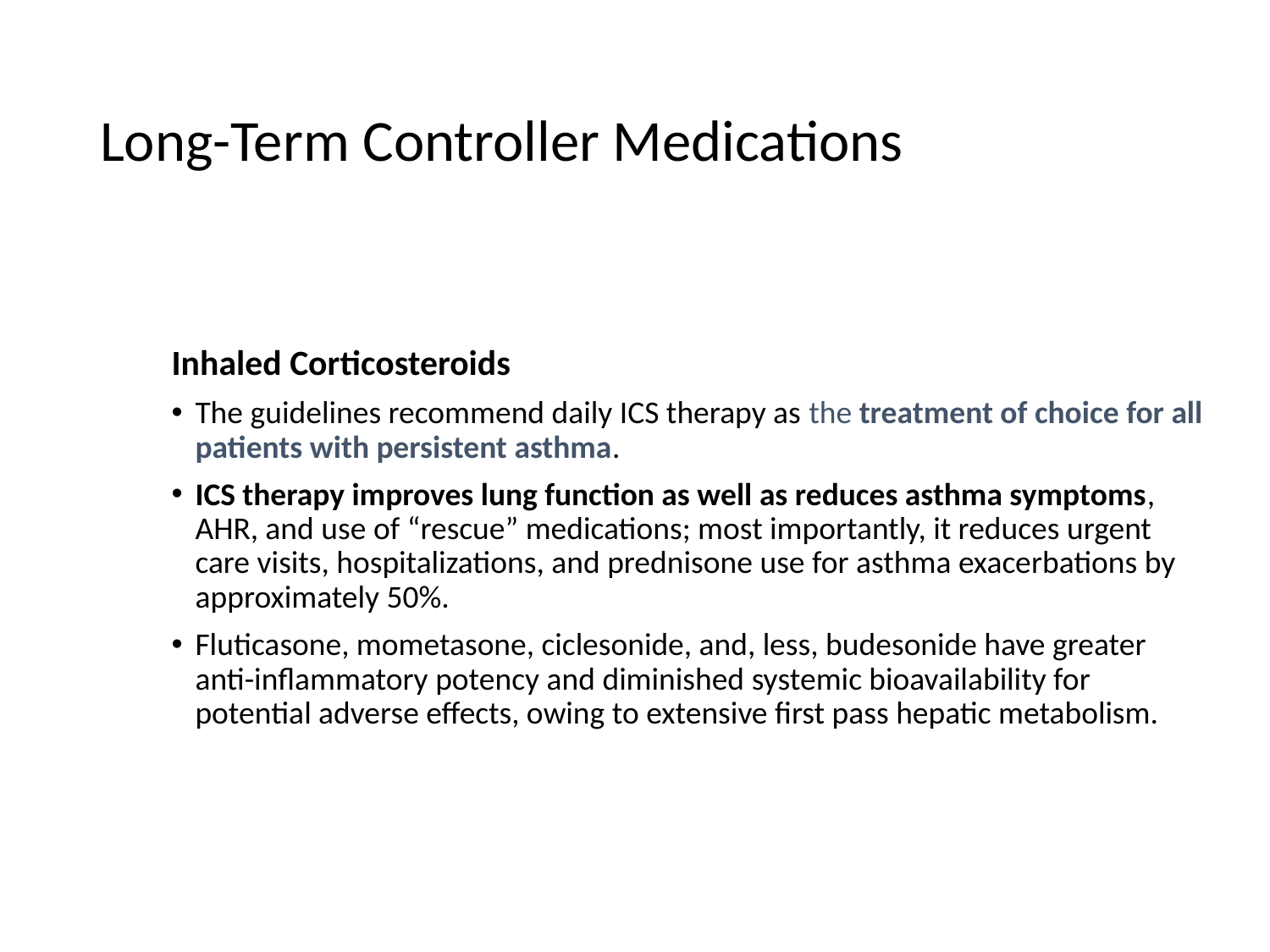

# Long-Term Controller Medications
Inhaled Corticosteroids
The guidelines recommend daily ICS therapy as the treatment of choice for all patients with persistent asthma.
ICS therapy improves lung function as well as reduces asthma symptoms, AHR, and use of “rescue” medications; most importantly, it reduces urgent care visits, hospitalizations, and prednisone use for asthma exacerbations by approximately 50%.
Fluticasone, mometasone, ciclesonide, and, less, budesonide have greater anti-inflammatory potency and diminished systemic bioavailability for potential adverse effects, owing to extensive first pass hepatic metabolism.